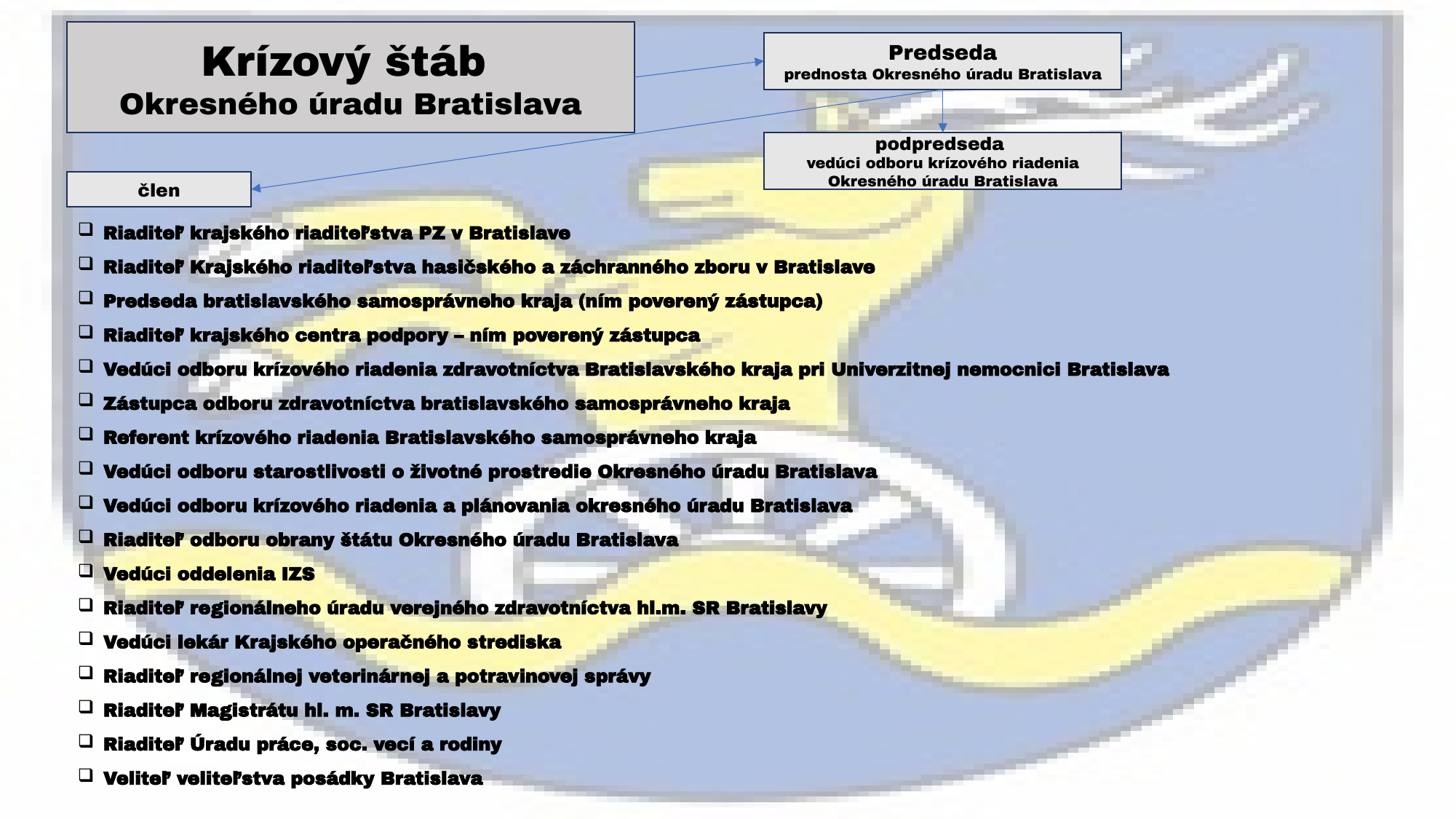

Krízový štáb
Okresného úradu Bratislava
Predseda
prednosta Okresného úradu Bratislava
podpredseda
vedúci odboru krízového riadenia Okresného úradu Bratislava
člen
Riaditeľ krajského riaditeľstva PZ v Bratislave
Riaditeľ Krajského riaditeľstva hasičského a záchranného zboru v Bratislave
Predseda bratislavského samosprávneho kraja (ním poverený zástupca)
Riaditeľ krajského centra podpory – ním poverený zástupca
Vedúci odboru krízového riadenia zdravotníctva Bratislavského kraja pri Univerzitnej nemocnici Bratislava
Zástupca odboru zdravotníctva bratislavského samosprávneho kraja
Referent krízového riadenia Bratislavského samosprávneho kraja
Vedúci odboru starostlivosti o životné prostredie Okresného úradu Bratislava
Vedúci odboru krízového riadenia a plánovania okresného úradu Bratislava
Riaditeľ odboru obrany štátu Okresného úradu Bratislava
Vedúci oddelenia IZS
Riaditeľ regionálneho úradu verejného zdravotníctva hl.m. SR Bratislavy
Vedúci lekár Krajského operačného strediska
Riaditeľ regionálnej veterinárnej a potravinovej správy
Riaditeľ Magistrátu hl. m. SR Bratislavy
Riaditeľ Úradu práce, soc. vecí a rodiny
Veliteľ veliteľstva posádky Bratislava